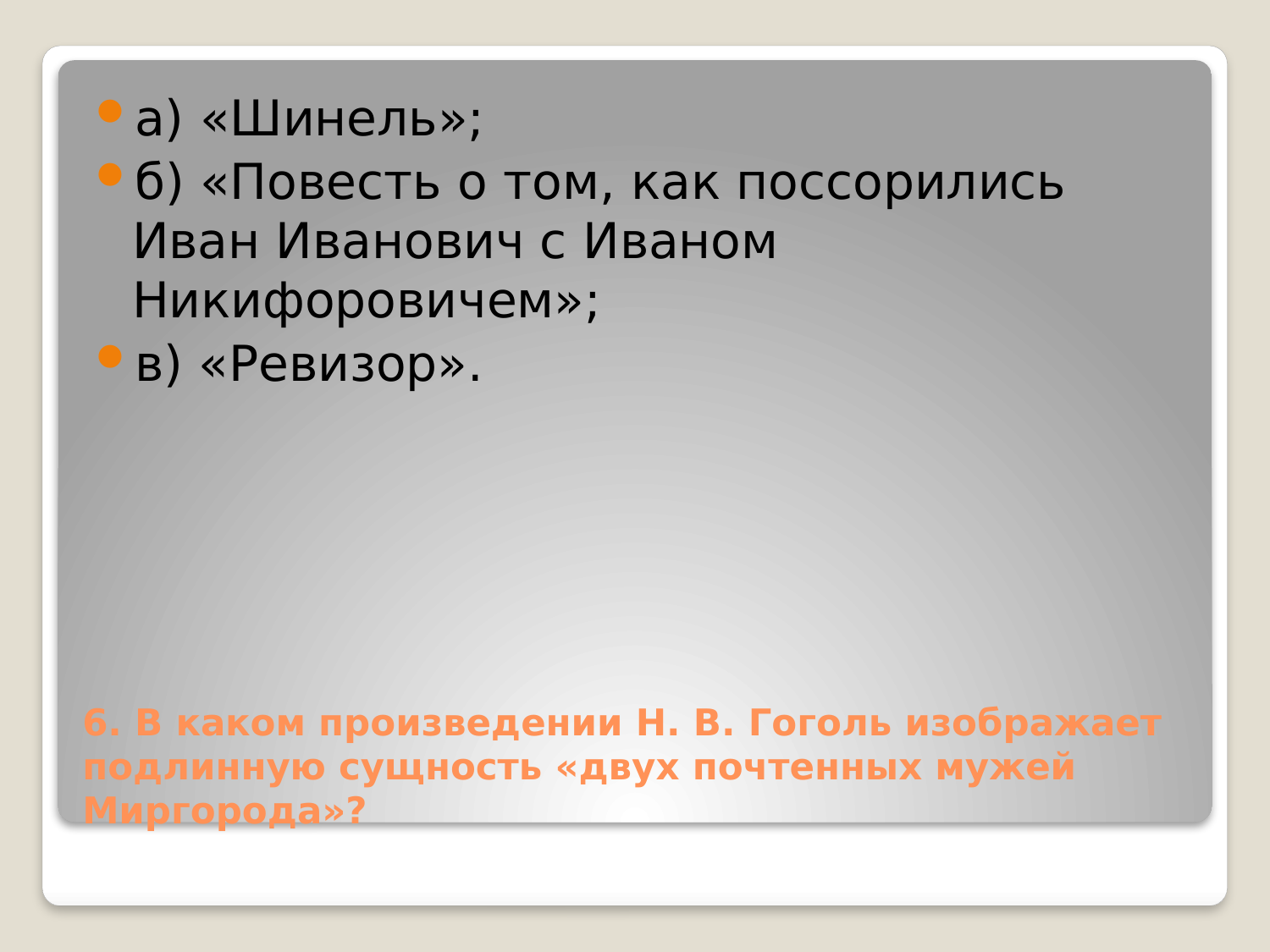

а) «Шинель»;
б) «Повесть о том, как поссорились Иван Иванович с Иваном Никифоровичем»;
в) «Ревизор».

# 6. В каком произведении Н. В. Гоголь изображает подлинную сущность «двух почтенных мужей Миргорода»?